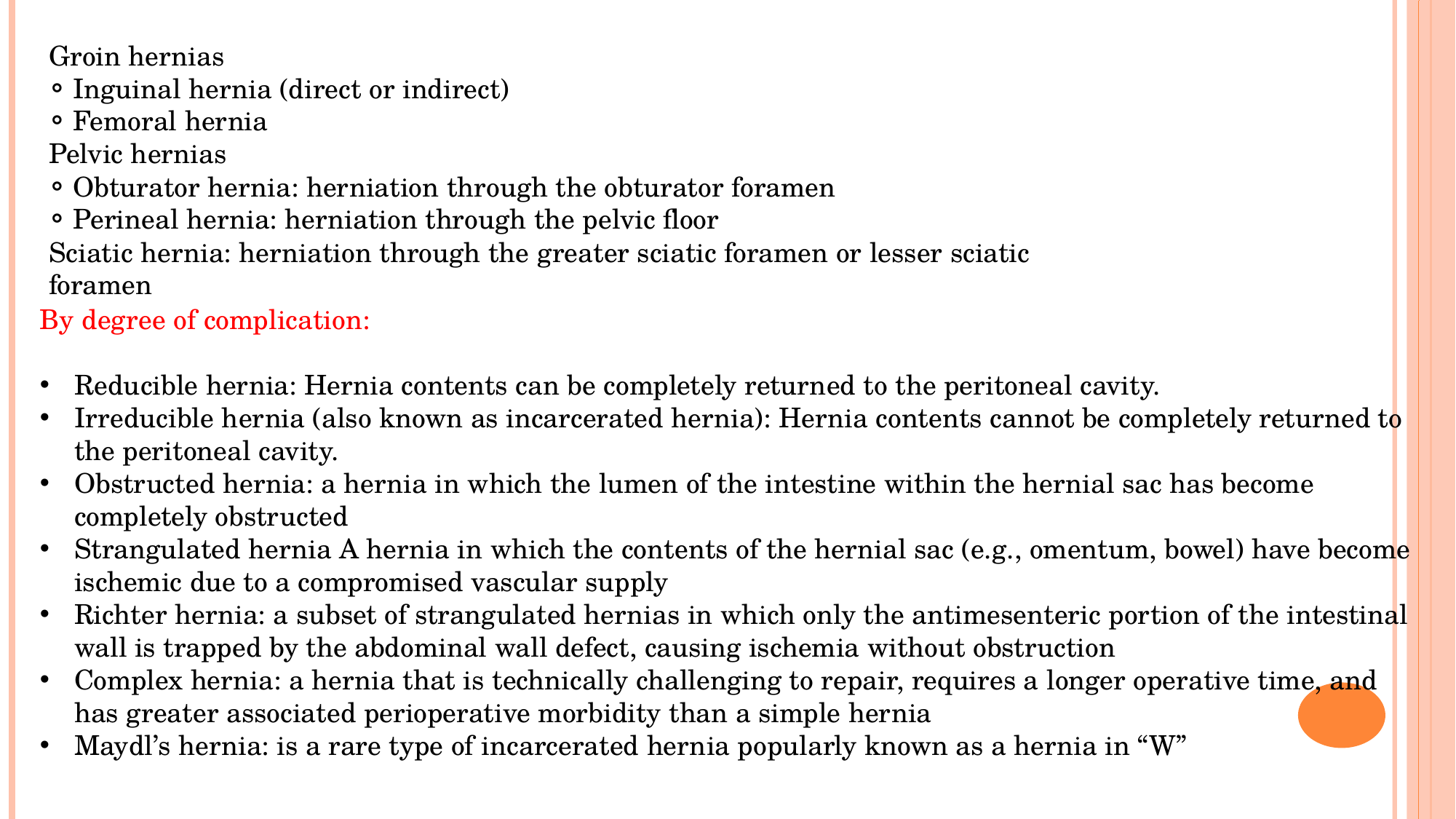

Groin hernias
◦ Inguinal hernia (direct or indirect)
◦ Femoral hernia
Pelvic hernias
◦ Obturator hernia: herniation through the obturator foramen
◦ Perineal hernia: herniation through the pelvic floor
Sciatic hernia: herniation through the greater sciatic foramen or lesser sciatic foramen
By degree of complication:

Reducible hernia: Hernia contents can be completely returned to the peritoneal cavity.
Irreducible hernia (also known as incarcerated hernia): Hernia contents cannot be completely returned to the peritoneal cavity.
Obstructed hernia: a hernia in which the lumen of the intestine within the hernial sac has become completely obstructed
Strangulated hernia A hernia in which the contents of the hernial sac (e.g., omentum, bowel) have become ischemic due to a compromised vascular supply
Richter hernia: a subset of strangulated hernias in which only the antimesenteric portion of the intestinal wall is trapped by the abdominal wall defect, causing ischemia without obstruction
Complex hernia: a hernia that is technically challenging to repair, requires a longer operative time, and has greater associated perioperative morbidity than a simple hernia
Maydl’s hernia: is a rare type of incarcerated hernia popularly known as a hernia in “W”